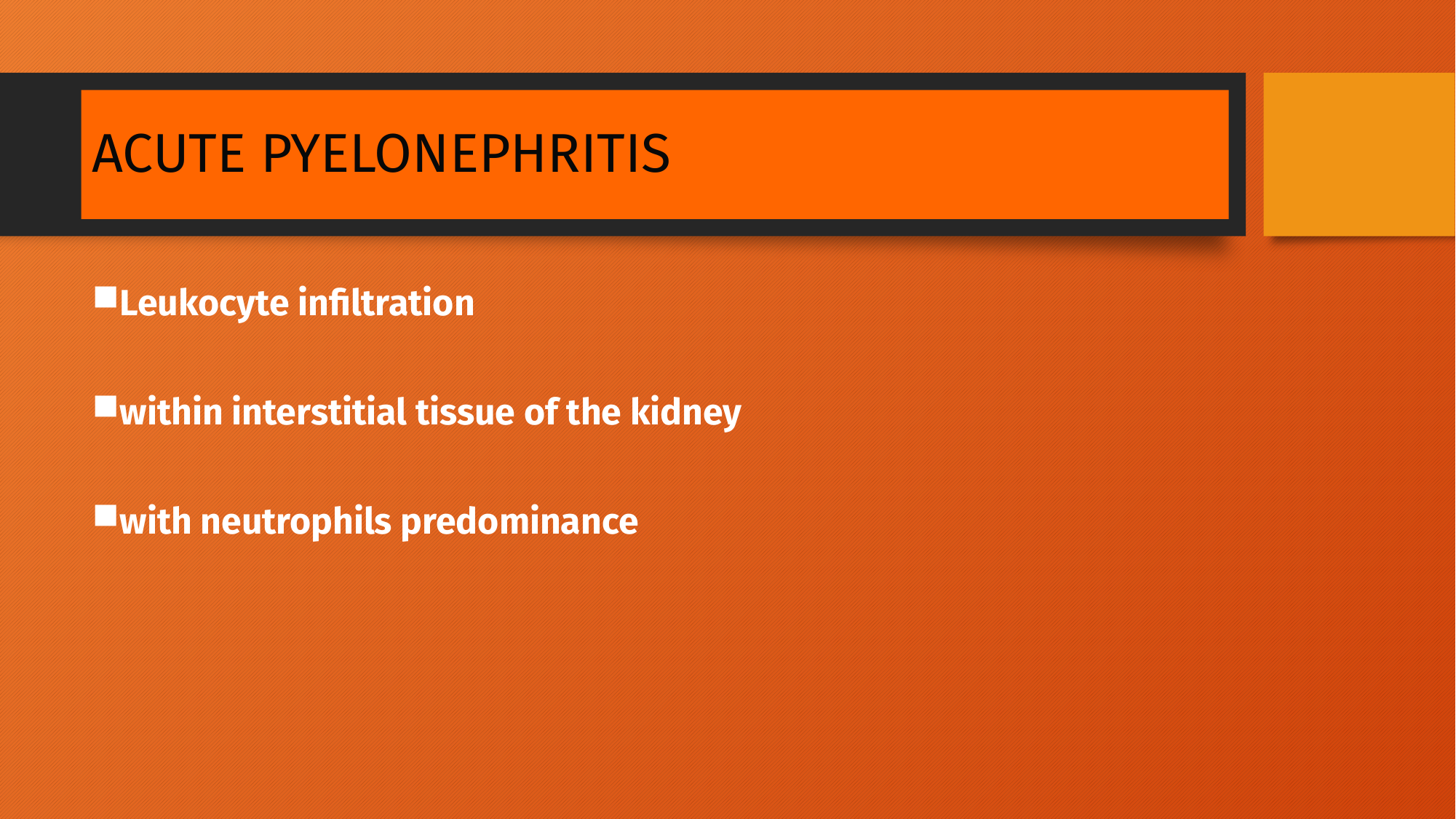

# ACUTE PYELONEPHRITIS
Leukocyte infiltration

within interstitial tissue of the kidney

with neutrophils predominance